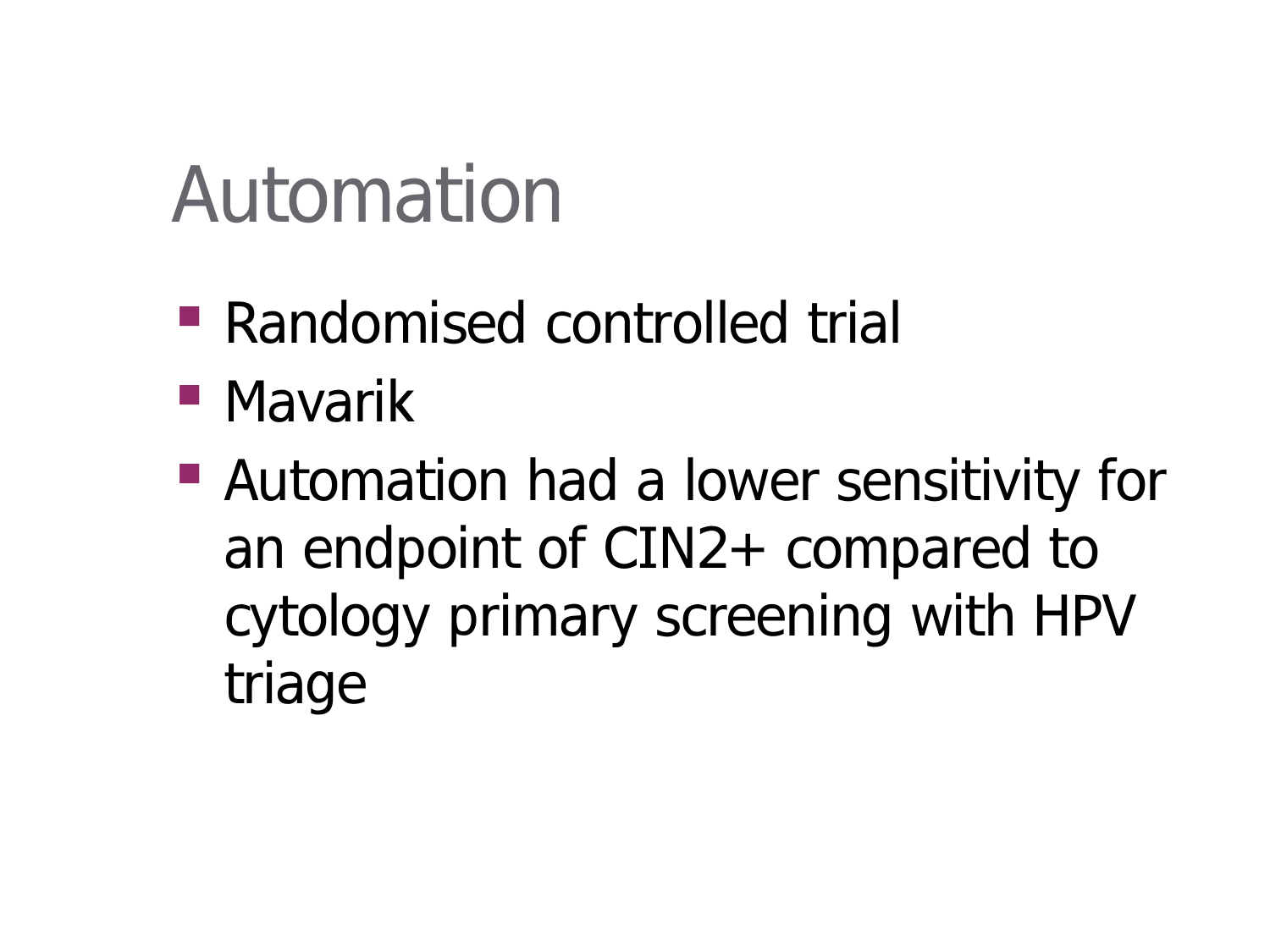

# Automation
Randomised controlled trial
Mavarik
Automation had a lower sensitivity for an endpoint of CIN2+ compared to cytology primary screening with HPV triage